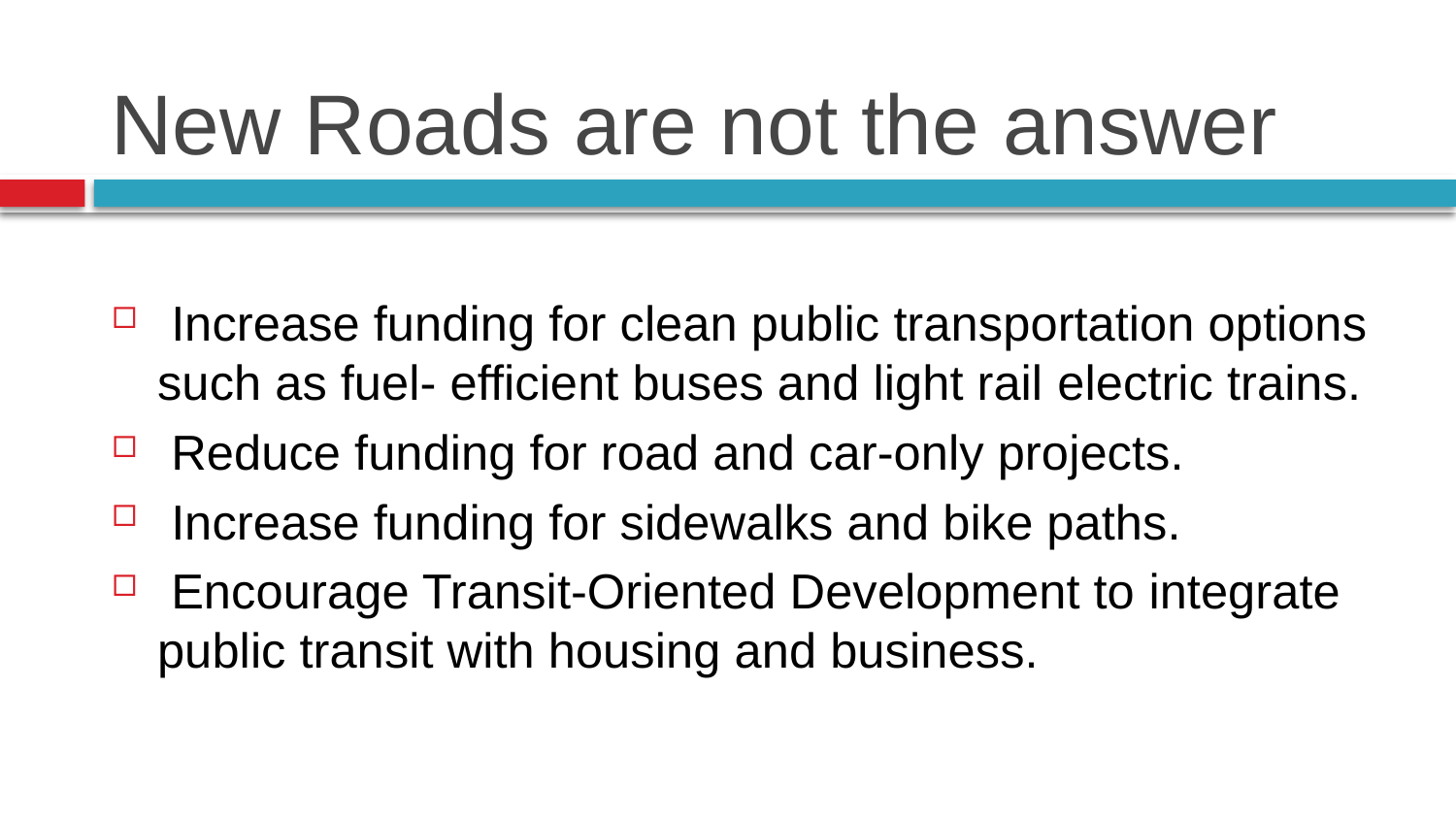

# New Roads are not the answer

 Increase funding for clean public transportation options such as fuel- efficient buses and light rail electric trains.
 Reduce funding for road and car-only projects.
 Increase funding for sidewalks and bike paths.
 Encourage Transit-Oriented Development to integrate public transit with housing and business.